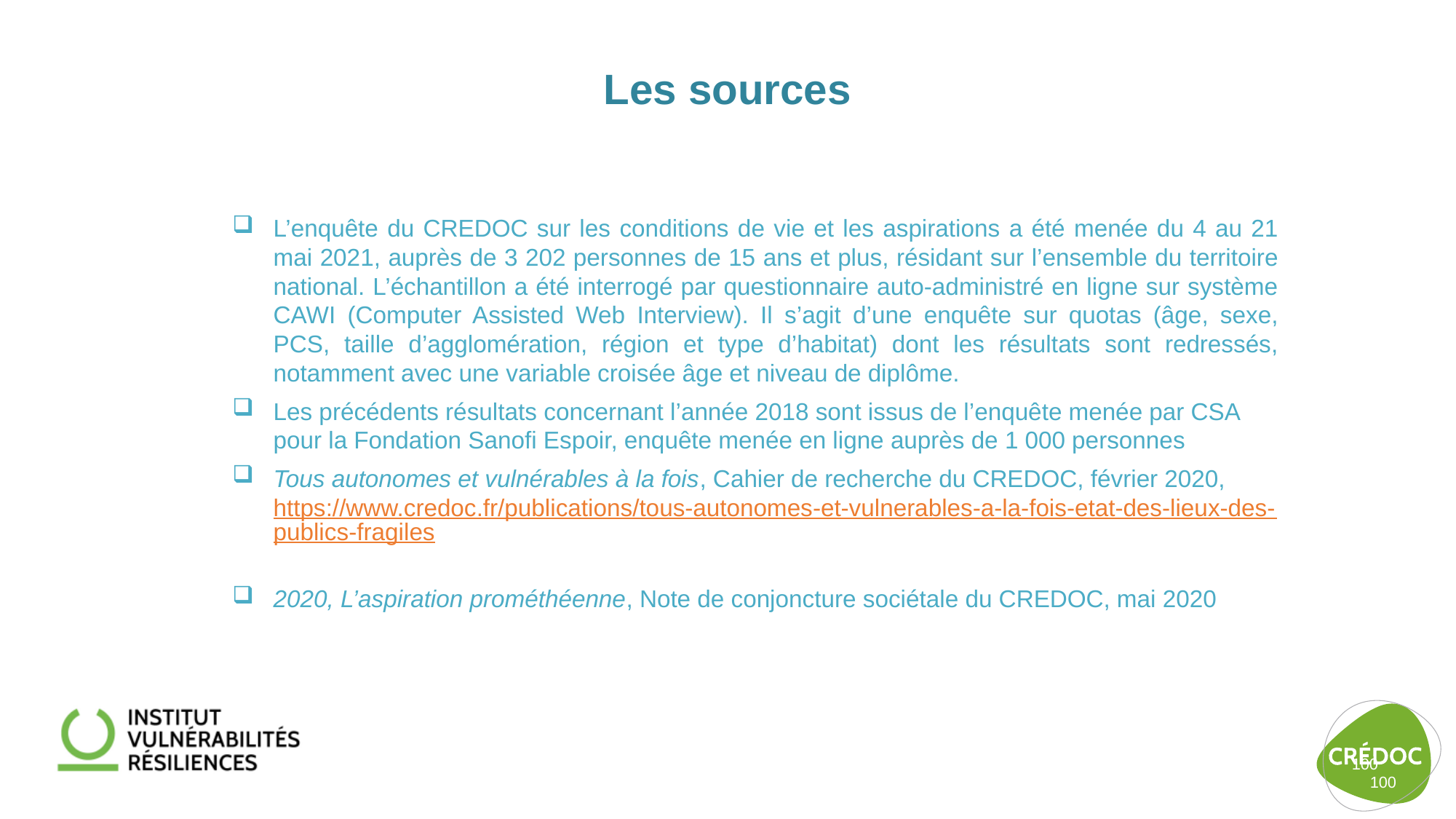

# Les sources

L’enquête du CREDOC sur les conditions de vie et les aspirations a été menée du 4 au 21 mai 2021, auprès de 3 202 personnes de 15 ans et plus, résidant sur l’ensemble du territoire national. L’échantillon a été interrogé par questionnaire auto-administré en ligne sur système CAWI (Computer Assisted Web Interview). Il s’agit d’une enquête sur quotas (âge, sexe, PCS, taille d’agglomération, région et type d’habitat) dont les résultats sont redressés, notamment avec une variable croisée âge et niveau de diplôme.
Les précédents résultats concernant l’année 2018 sont issus de l’enquête menée par CSA pour la Fondation Sanofi Espoir, enquête menée en ligne auprès de 1 000 personnes
Tous autonomes et vulnérables à la fois, Cahier de recherche du CREDOC, février 2020, https://www.credoc.fr/publications/tous-autonomes-et-vulnerables-a-la-fois-etat-des-lieux-des-publics-fragiles
2020, L’aspiration prométhéenne, Note de conjoncture sociétale du CREDOC, mai 2020

100